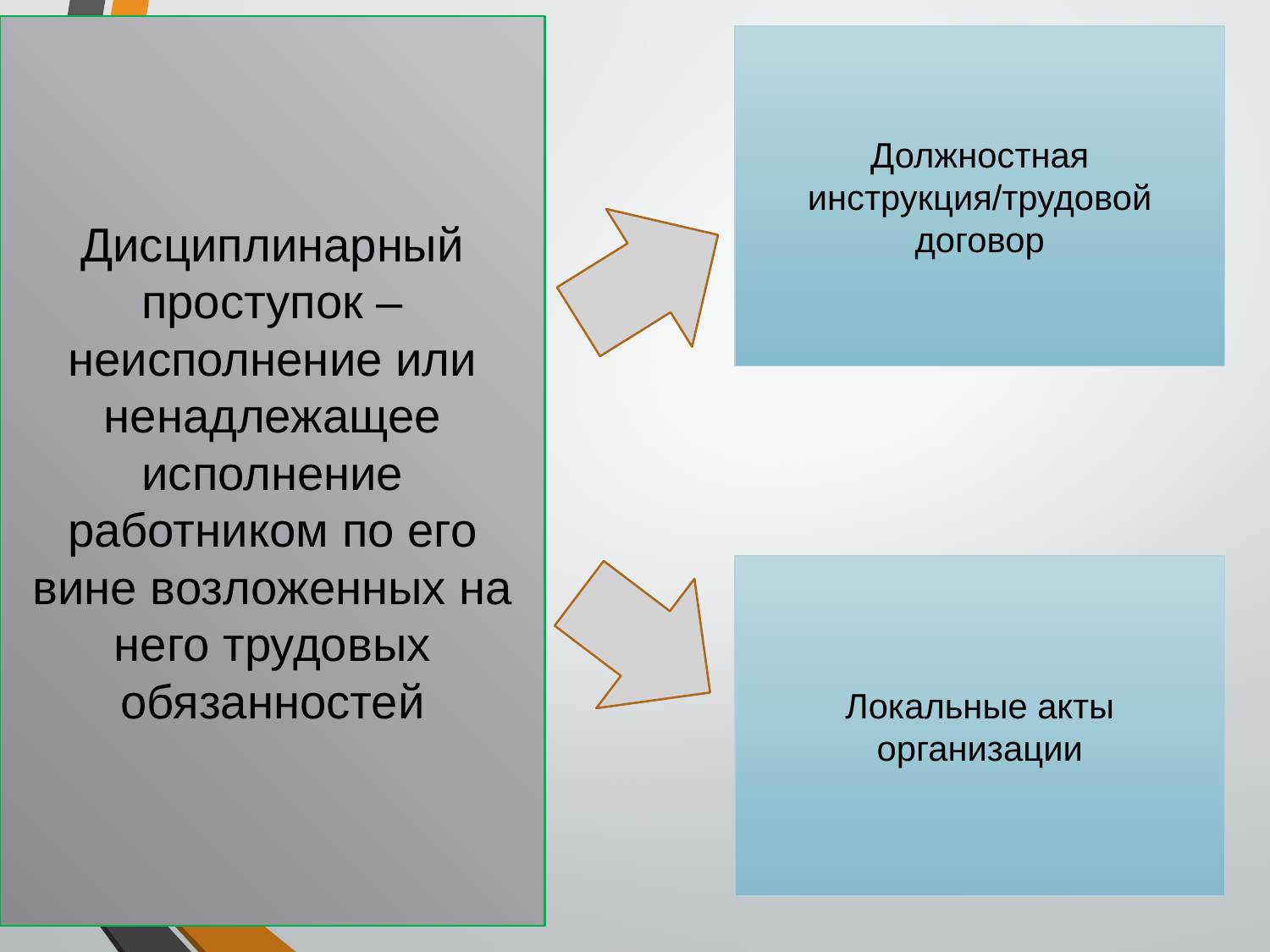

Дисциплинарный проступок – неисполнение или ненадлежащее исполнение работником по его вине возложенных на него трудовых обязанностей
# Должностная инструкция/трудовой договор

Локальные акты организации